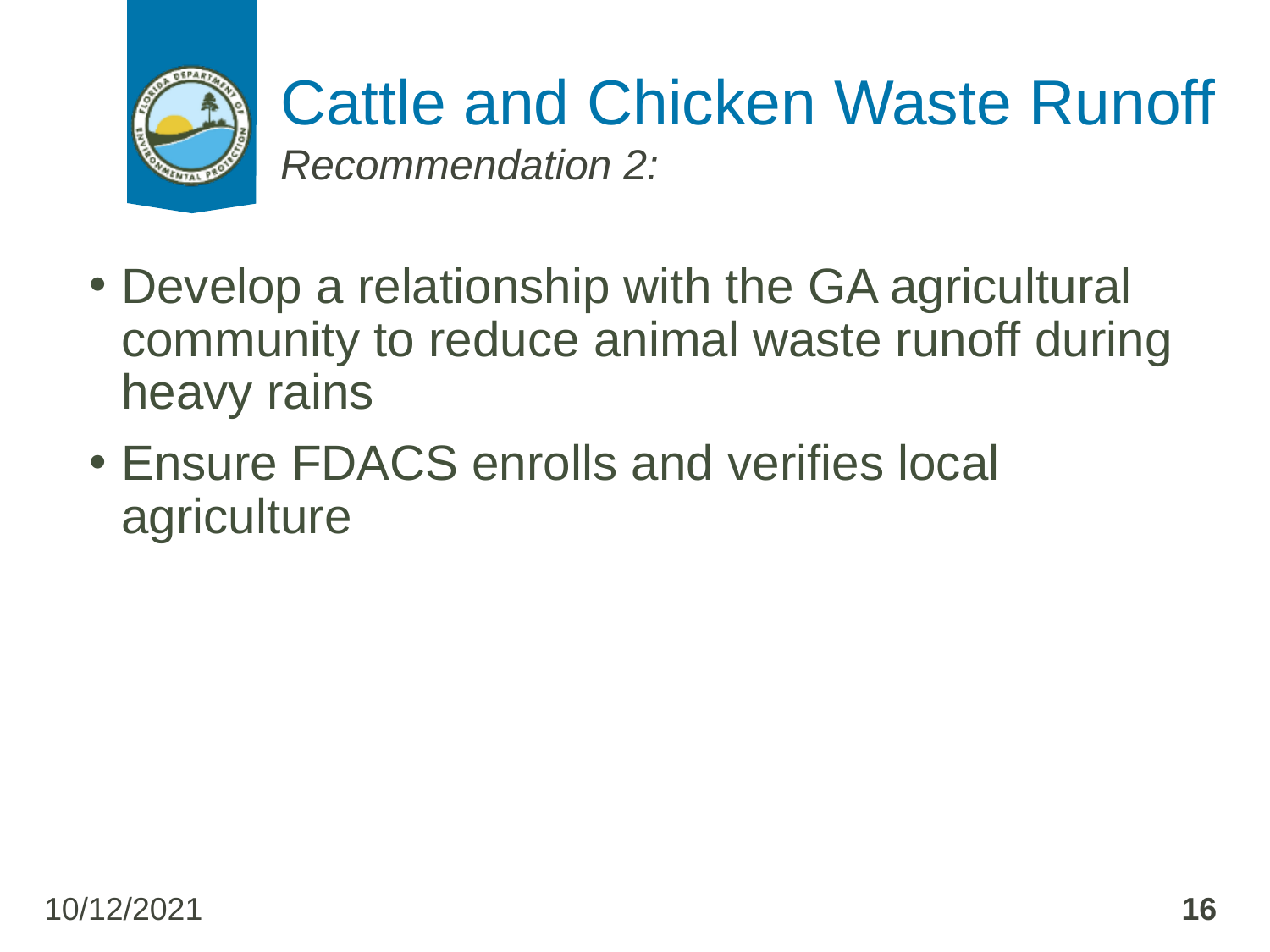

# Cattle and Chicken Waste Runoff
Recommendation 2:
Develop a relationship with the GA agricultural community to reduce animal waste runoff during heavy rains
Ensure FDACS enrolls and verifies local agriculture

10/12/2021